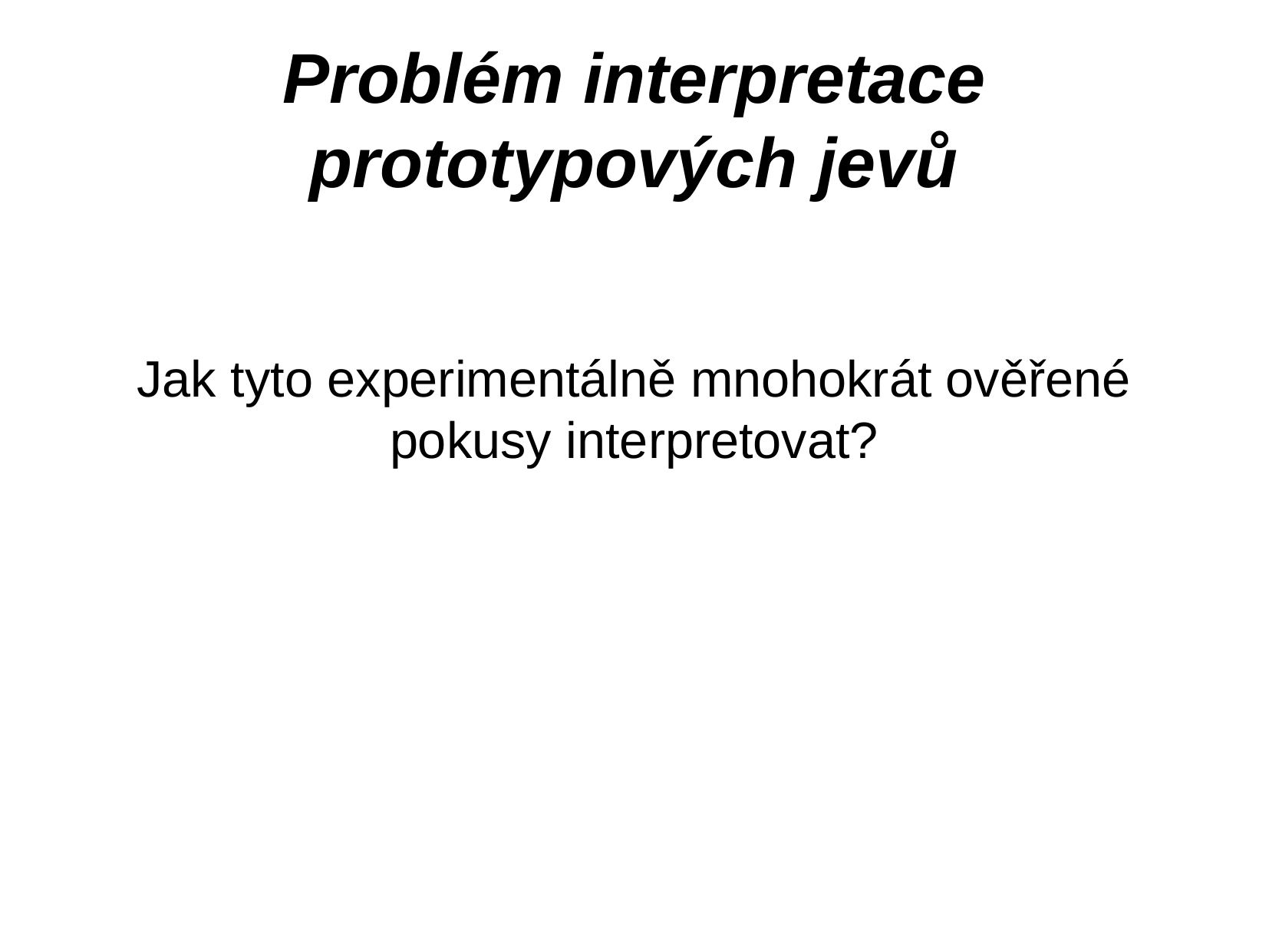

Problém interpretace prototypových jevů

Jak tyto experimentálně mnohokrát ověřené pokusy interpretovat?